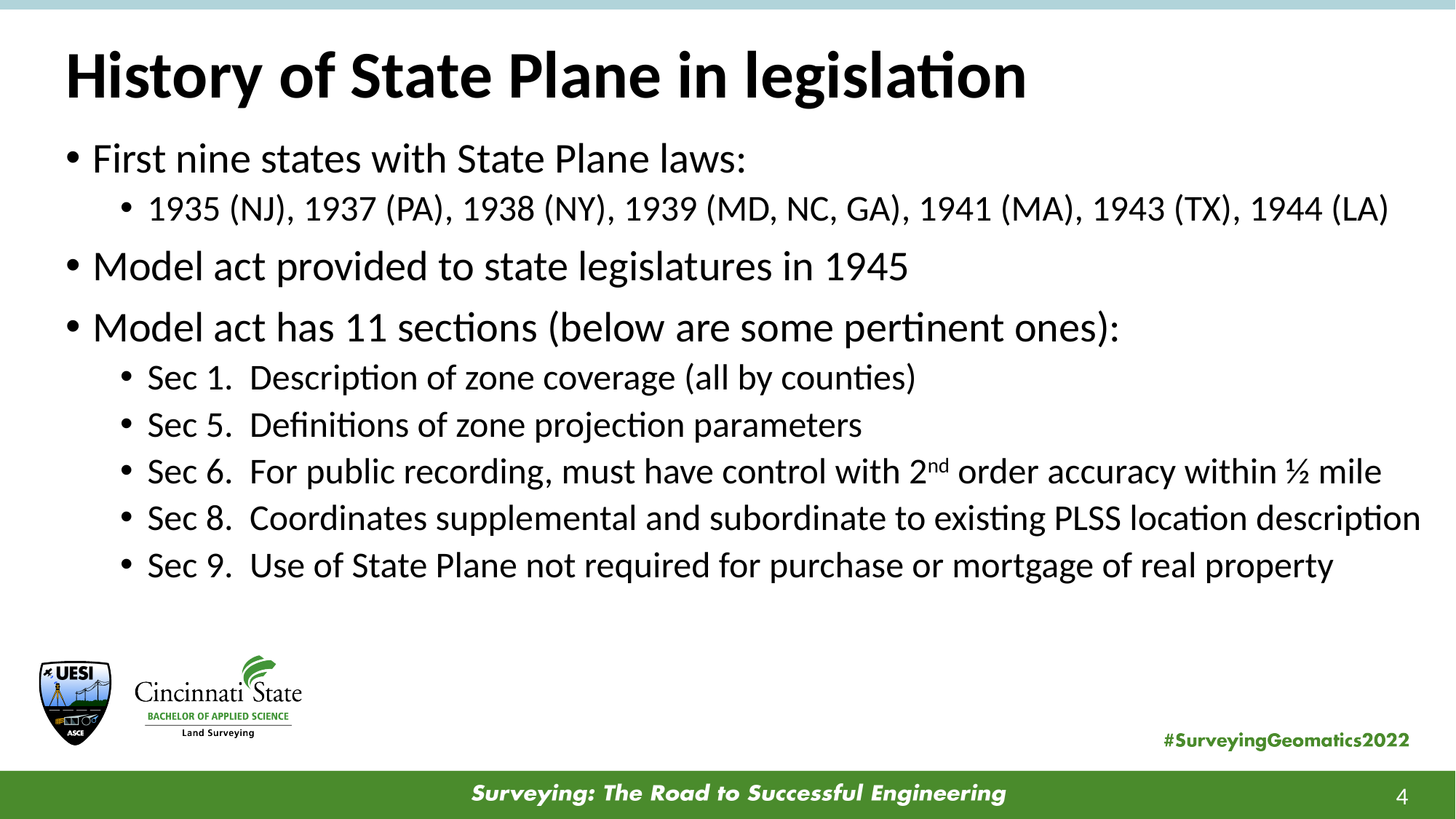

# History of State Plane in legislation
First nine states with State Plane laws:
1935 (NJ), 1937 (PA), 1938 (NY), 1939 (MD, NC, GA), 1941 (MA), 1943 (TX), 1944 (LA)
Model act provided to state legislatures in 1945
Model act has 11 sections (below are some pertinent ones):
Sec 1.  Description of zone coverage (all by counties)
Sec 5.  Definitions of zone projection parameters
Sec 6.  For public recording, must have control with 2nd order accuracy within ½ mile
Sec 8.  Coordinates supplemental and subordinate to existing PLSS location description
Sec 9.  Use of State Plane not required for purchase or mortgage of real property

4